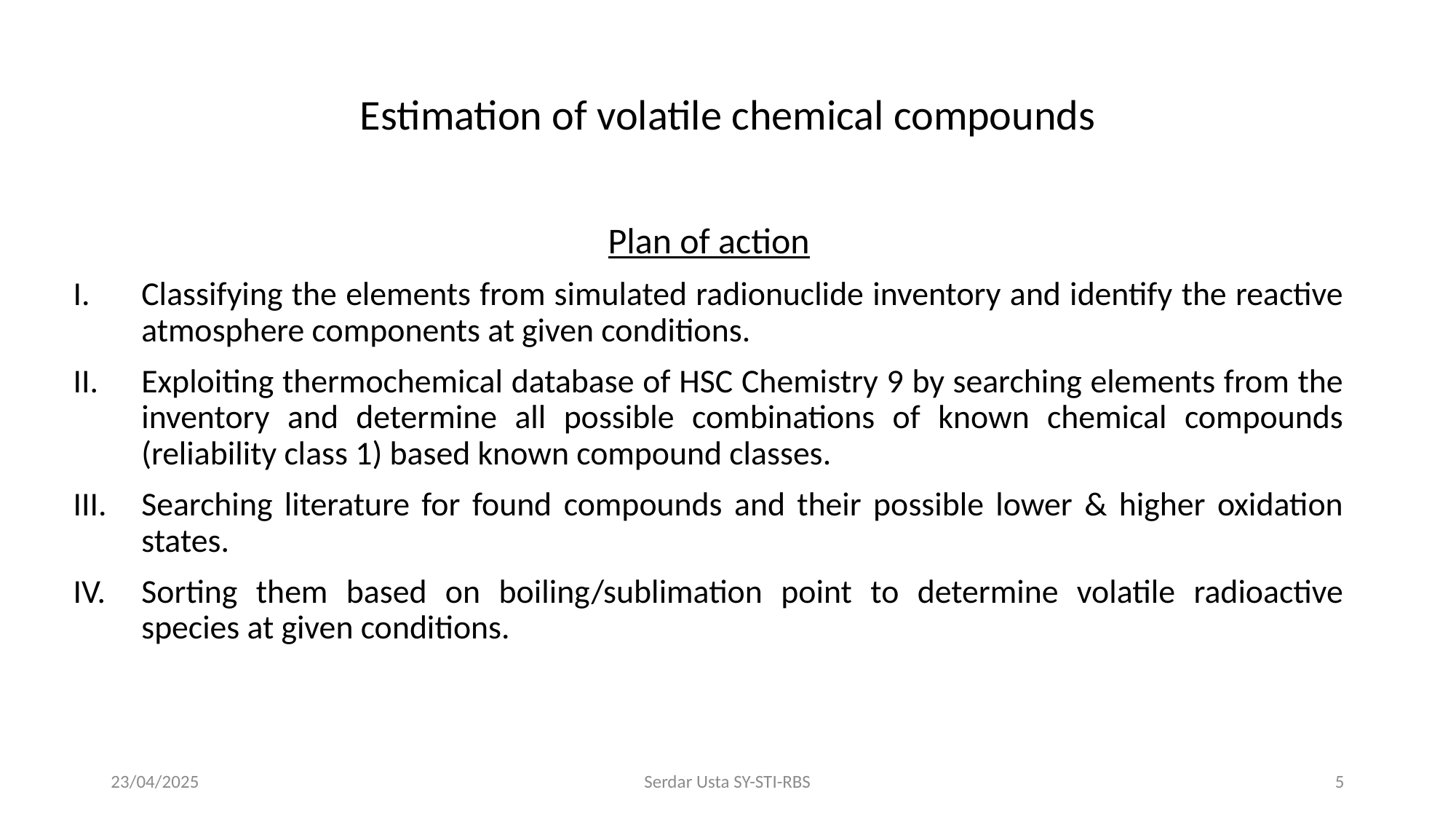

# Estimation of volatile chemical compounds
Plan of action
Classifying the elements from simulated radionuclide inventory and identify the reactive atmosphere components at given conditions.
Exploiting thermochemical database of HSC Chemistry 9 by searching elements from the inventory and determine all possible combinations of known chemical compounds (reliability class 1) based known compound classes.
Searching literature for found compounds and their possible lower & higher oxidation states.
Sorting them based on boiling/sublimation point to determine volatile radioactive species at given conditions.

23/04/2025
Serdar Usta SY-STI-RBS
5